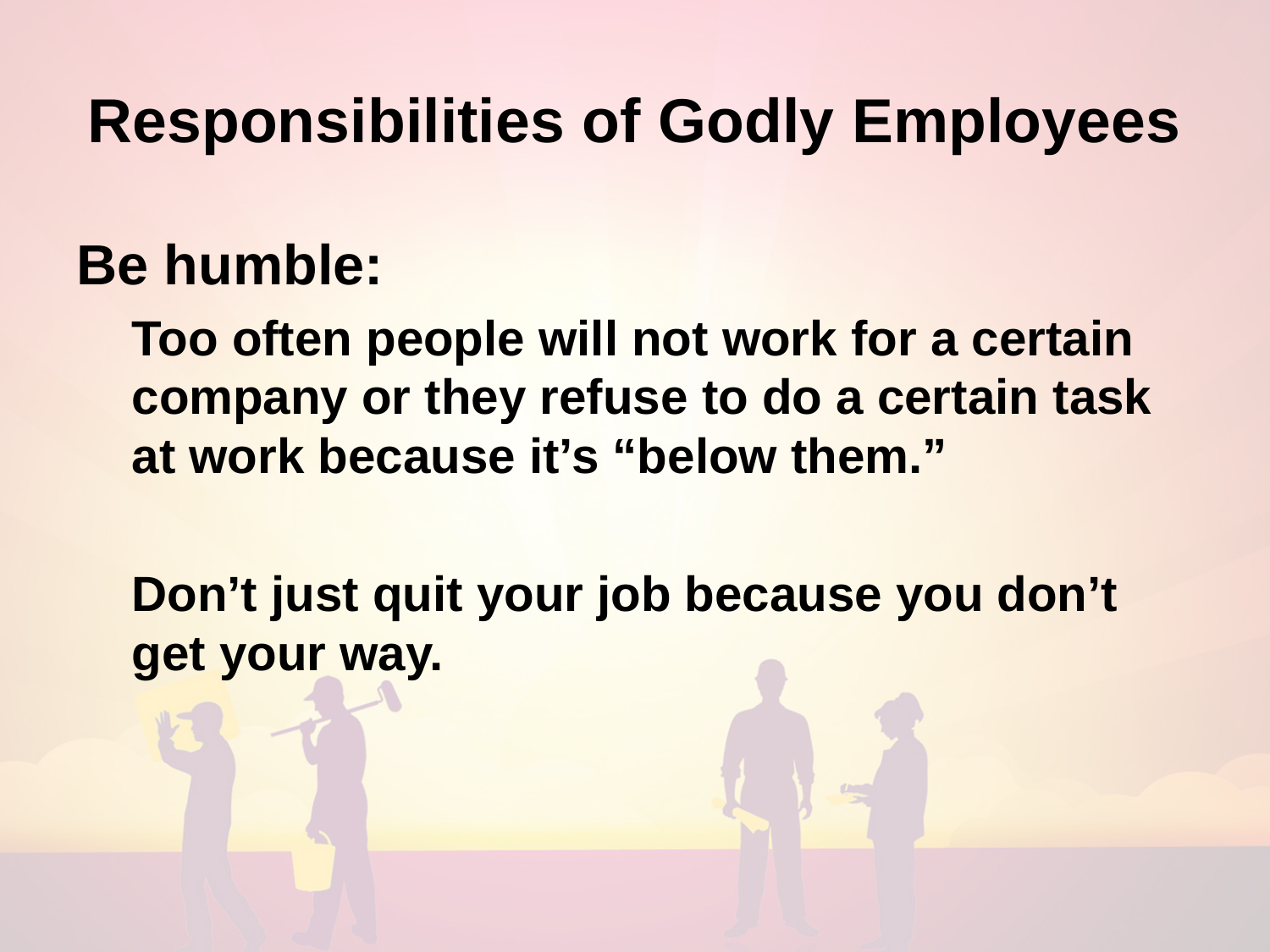

# Responsibilities of Godly Employees
Be humble:
Too often people will not work for a certain company or they refuse to do a certain task at work because it’s “below them.”

Don’t just quit your job because you don’t get your way.